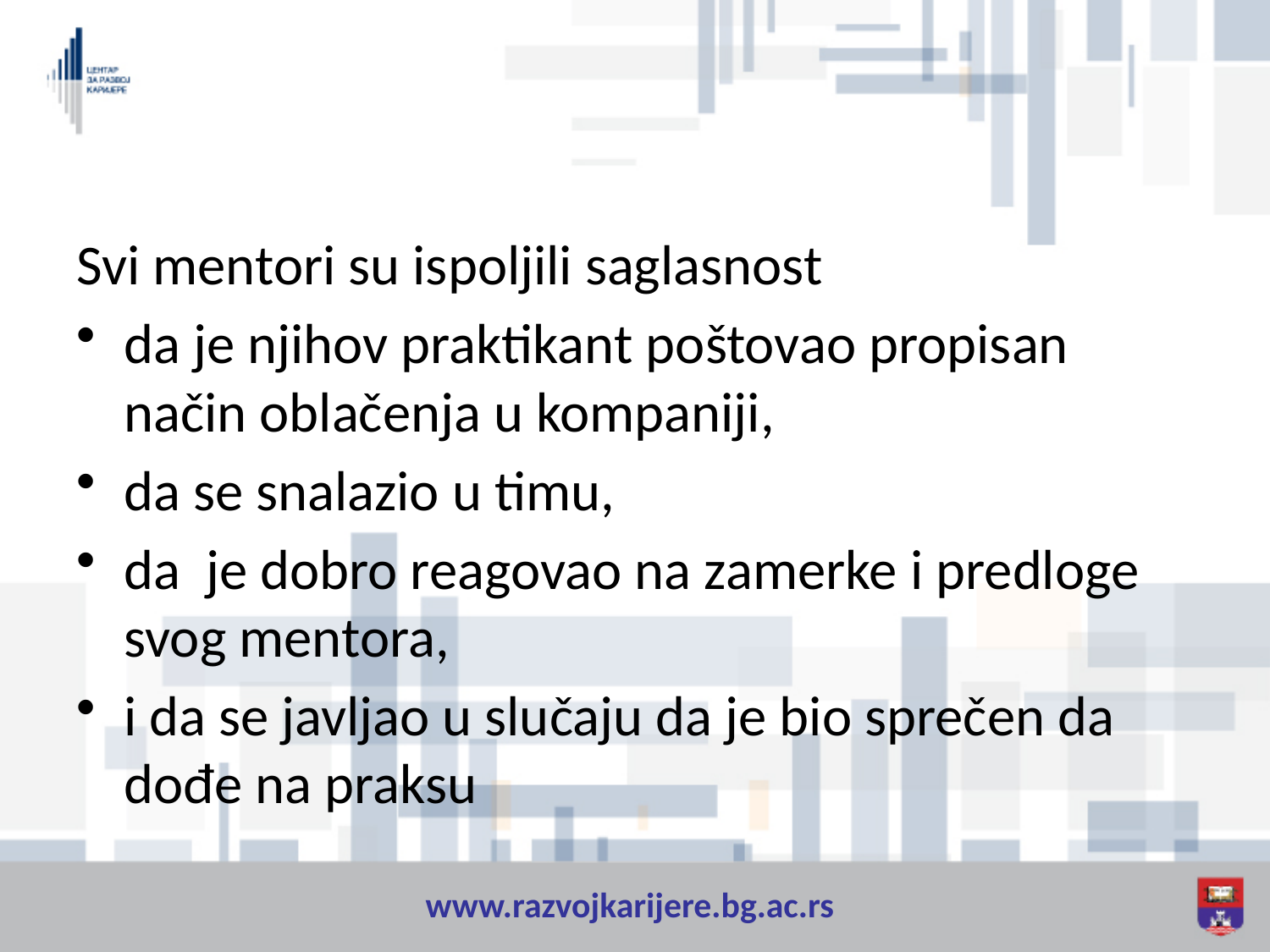

#
Svi mentori su ispoljili saglasnost
da je njihov praktikant poštovao propisan način oblačenja u kompaniji,
da se snalazio u timu,
da  je dobro reagovao na zamerke i predloge svog mentora,
i da se javljao u slučaju da je bio sprečen da dođe na praksu
www.razvojkarijere.bg.ac.rs